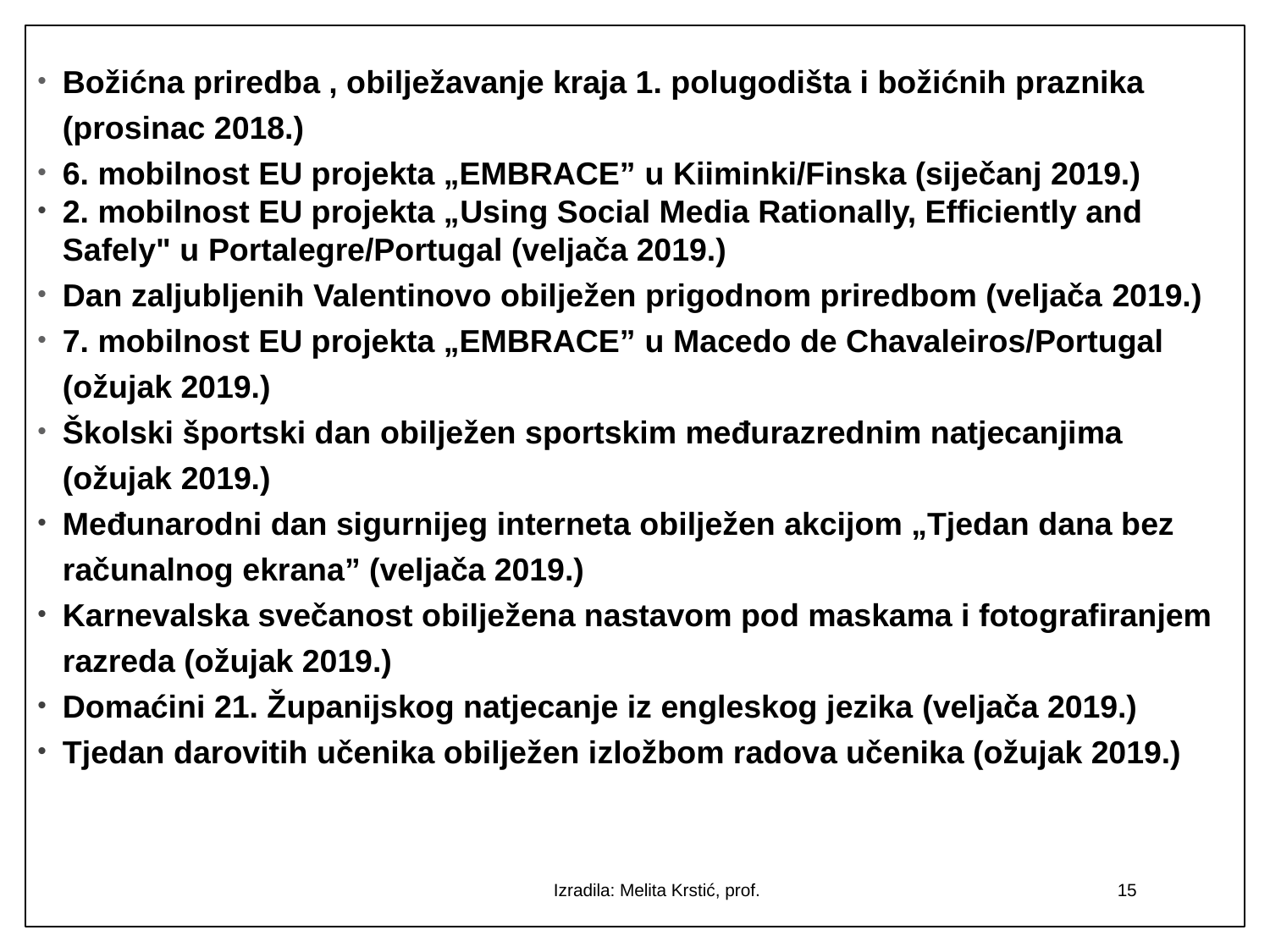

Božićna priredba , obilježavanje kraja 1. polugodišta i božićnih praznika (prosinac 2018.)
6. mobilnost EU projekta „EMBRACE” u Kiiminki/Finska (siječanj 2019.)
2. mobilnost EU projekta „Using Social Media Rationally, Efficiently and Safely" u Portalegre/Portugal (veljača 2019.)
Dan zaljubljenih Valentinovo obilježen prigodnom priredbom (veljača 2019.)
7. mobilnost EU projekta „EMBRACE” u Macedo de Chavaleiros/Portugal (ožujak 2019.)
Školski športski dan obilježen sportskim međurazrednim natjecanjima (ožujak 2019.)
Međunarodni dan sigurnijeg interneta obilježen akcijom „Tjedan dana bez računalnog ekrana” (veljača 2019.)
Karnevalska svečanost obilježena nastavom pod maskama i fotografiranjem razreda (ožujak 2019.)
Domaćini 21. Županijskog natjecanje iz engleskog jezika (veljača 2019.)
Tjedan darovitih učenika obilježen izložbom radova učenika (ožujak 2019.)

Izradila: Melita Krstić, prof.
15